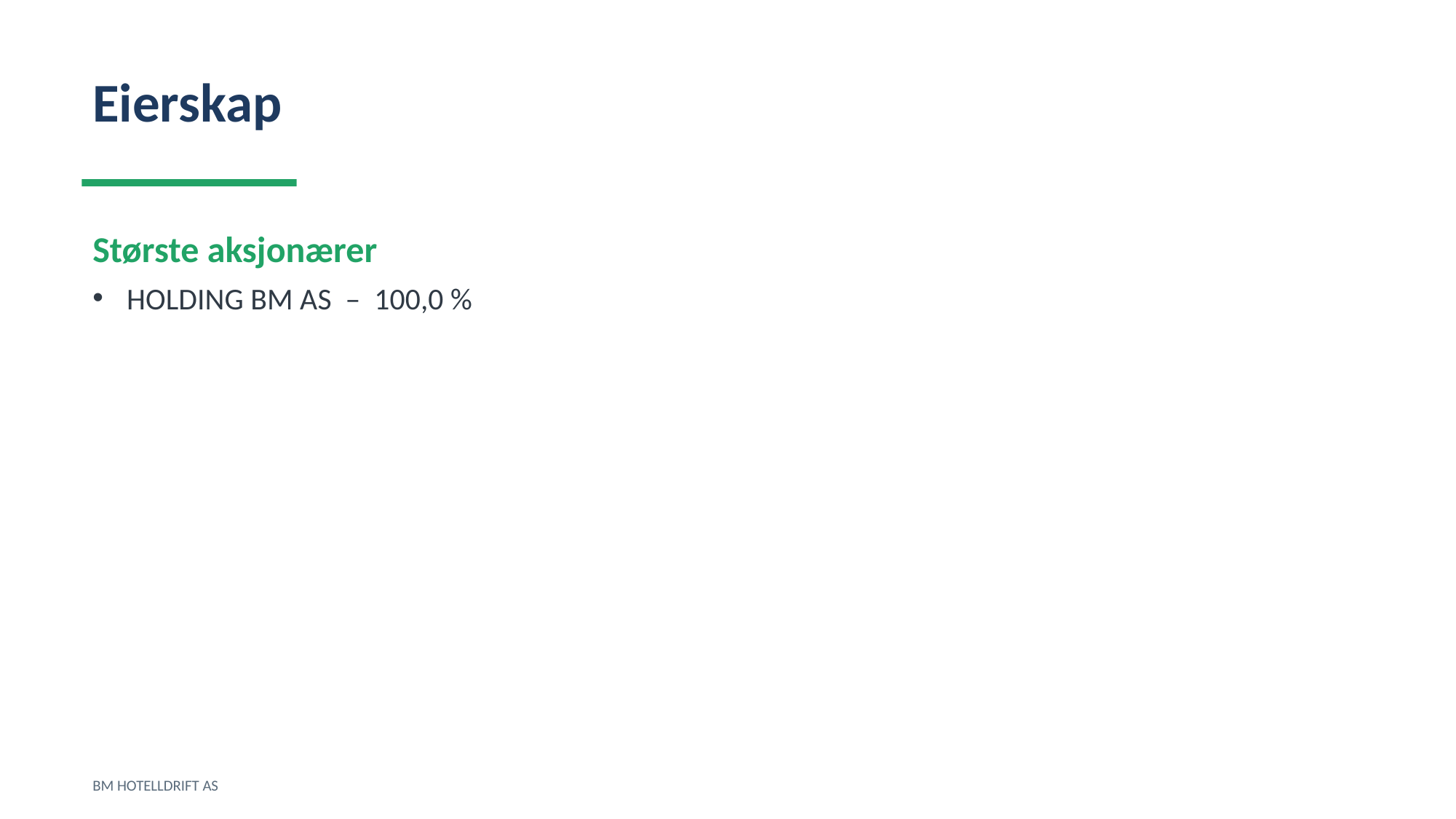

Eierskap

Største aksjonærer
HOLDING BM AS  –  100,0 %
BM HOTELLDRIFT AS